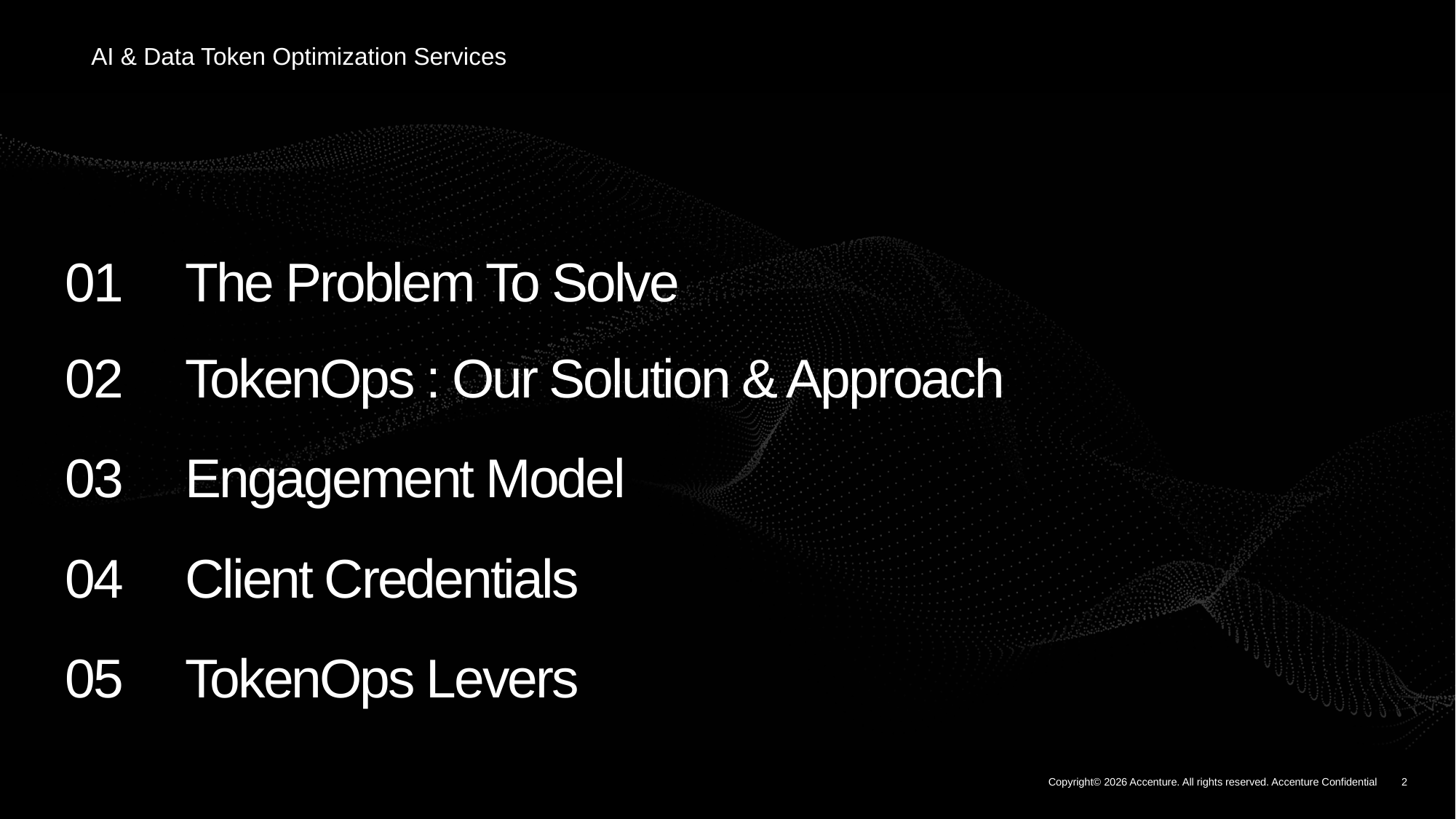

01
The Problem To Solve
02
TokenOps : Our Solution & Approach
03
Engagement Model
04
Client Credentials
05
TokenOps Levers